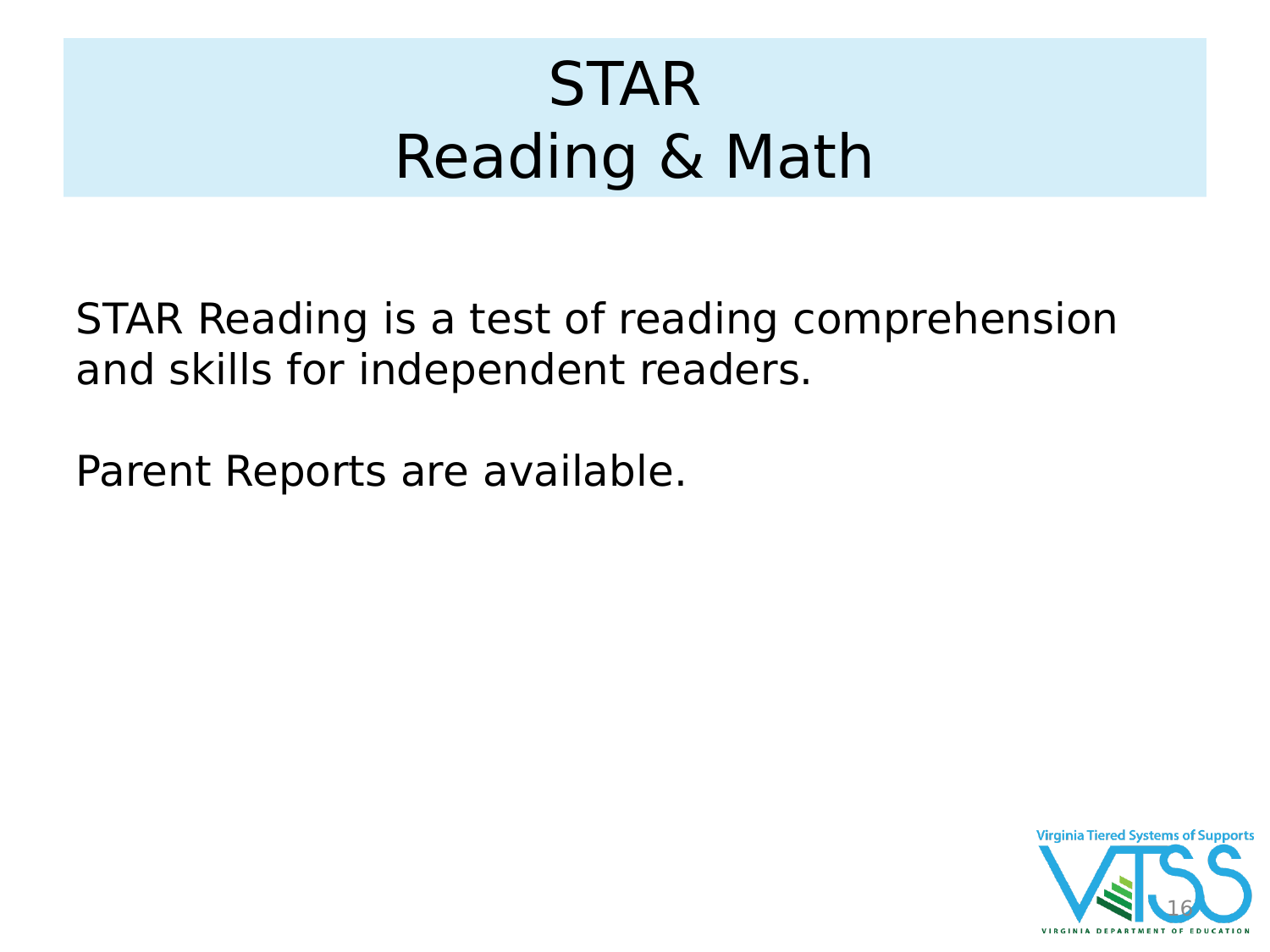

# STAR Reading & Math
STAR Reading is a test of reading comprehension and skills for independent readers.

Parent Reports are available.
16